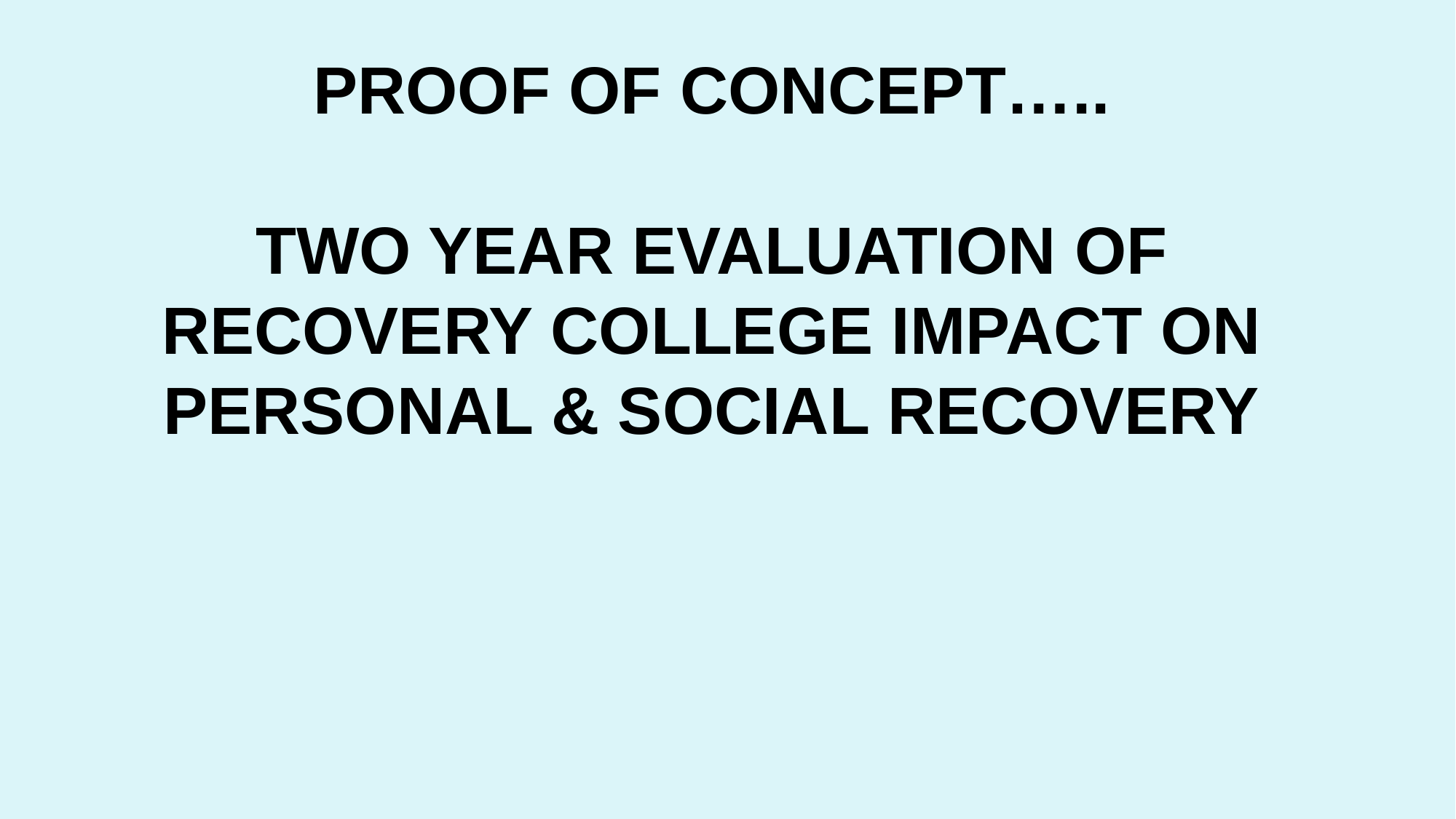

# Proof of Concept….. Two Year Evaluation of Recovery College Impact on Personal & Social Recovery